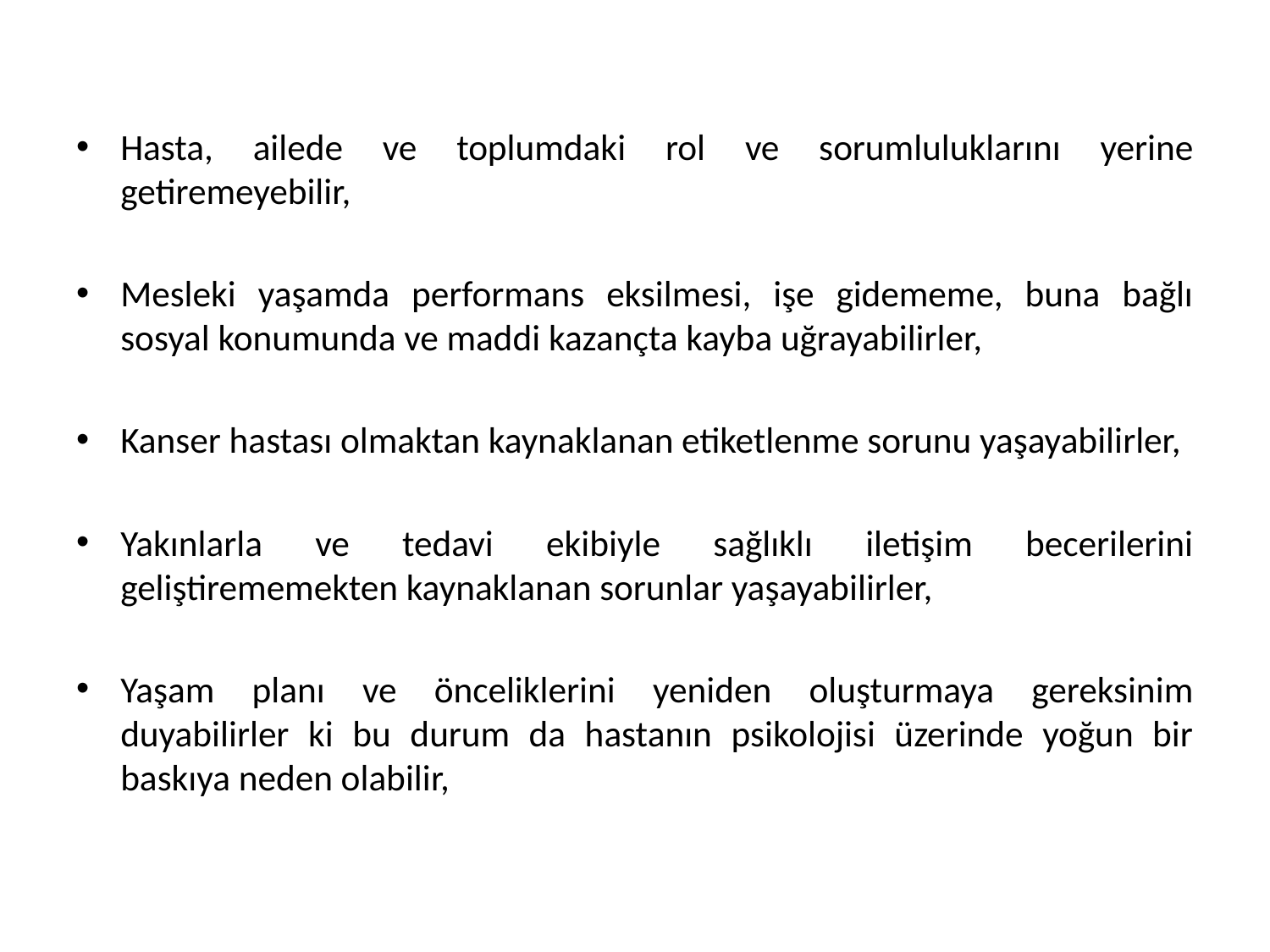

Hasta, ailede ve toplumdaki rol ve sorumluluklarını yerine getiremeyebilir,

Mesleki yaşamda performans eksilmesi, işe gidememe, buna bağlı sosyal konumunda ve maddi kazançta kayba uğrayabilirler,

Kanser hastası olmaktan kaynaklanan etiketlenme sorunu yaşayabilirler,

Yakınlarla ve tedavi ekibiyle sağlıklı iletişim becerilerini geliştirememekten kaynaklanan sorunlar yaşayabilirler,

Yaşam planı ve önceliklerini yeniden oluşturmaya gereksinim duyabilirler ki bu durum da hastanın psikolojisi üzerinde yoğun bir baskıya neden olabilir,